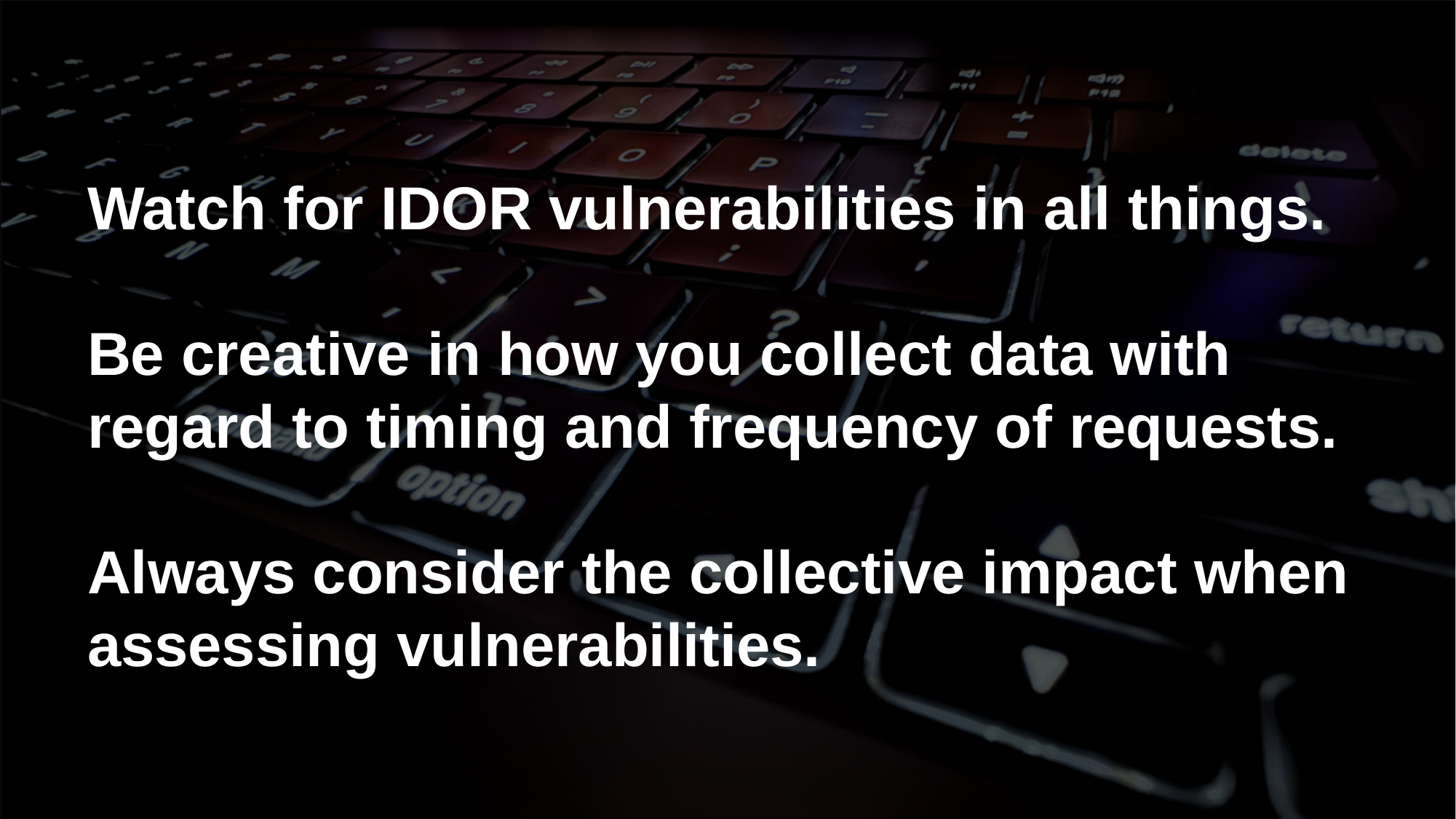

# Watch for IDOR vulnerabilities in all things. Be creative in how you collect data with regard to timing and frequency of requests. Always consider the collective impact when assessing vulnerabilities.